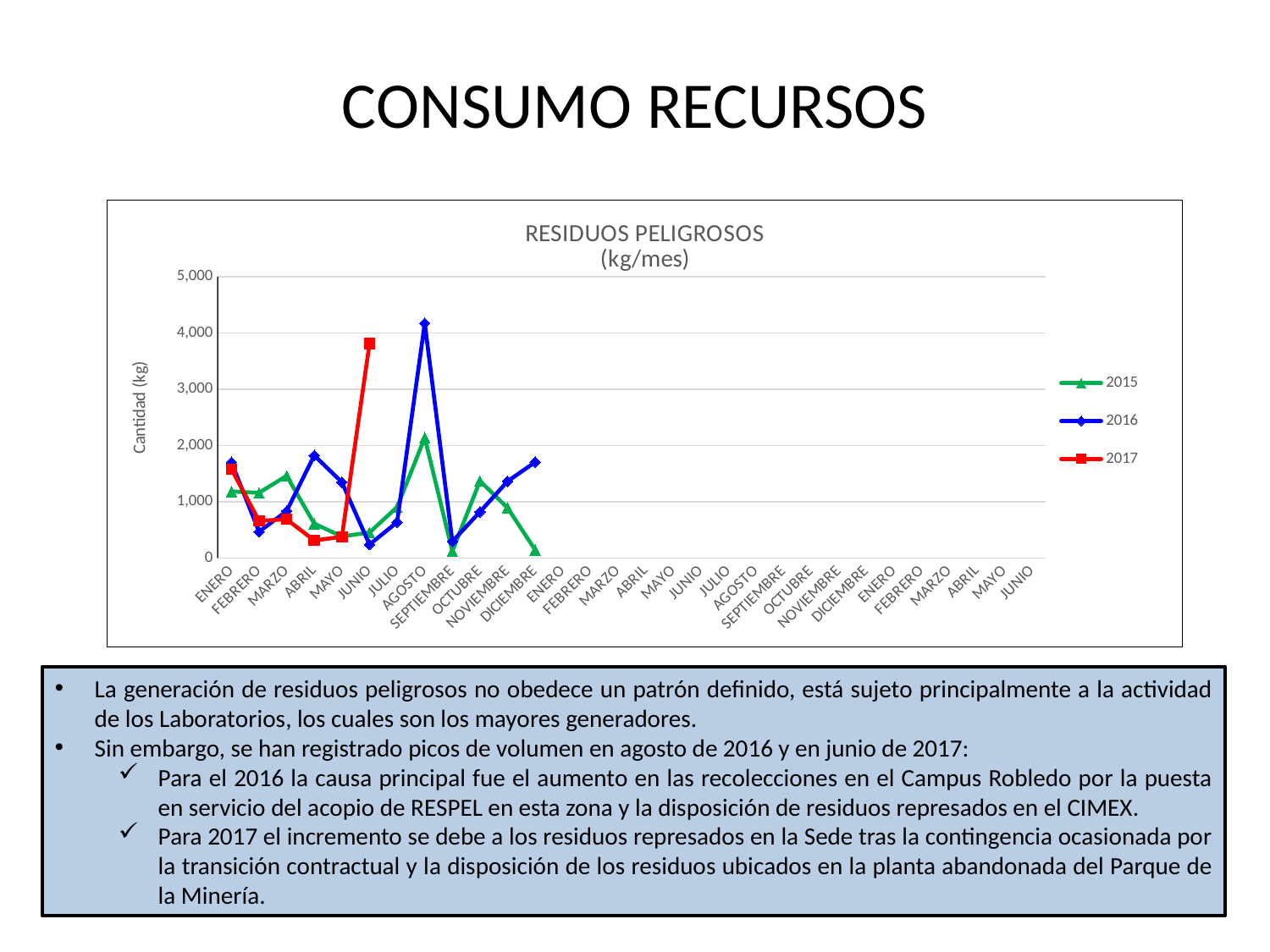

# CONSUMO RECURSOS

[unsupported chart]

La generación de residuos peligrosos no obedece un patrón definido, está sujeto principalmente a la actividad de los Laboratorios, los cuales son los mayores generadores.
Sin embargo, se han registrado picos de volumen en agosto de 2016 y en junio de 2017:
Para el 2016 la causa principal fue el aumento en las recolecciones en el Campus Robledo por la puesta en servicio del acopio de RESPEL en esta zona y la disposición de residuos represados en el CIMEX.
Para 2017 el incremento se debe a los residuos represados en la Sede tras la contingencia ocasionada por la transición contractual y la disposición de los residuos ubicados en la planta abandonada del Parque de la Minería.